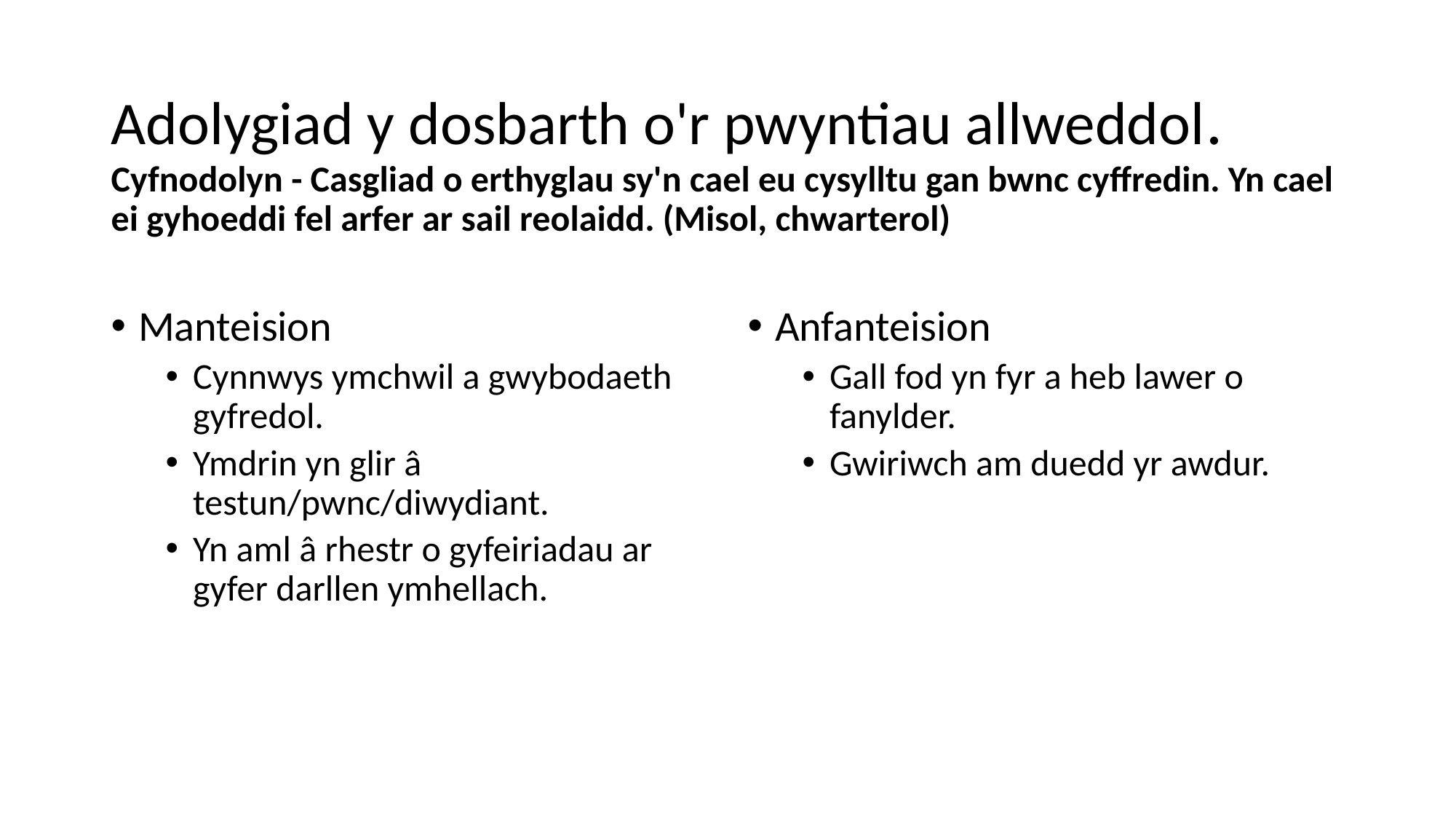

# Adolygiad y dosbarth o'r pwyntiau allweddol.
Cyfnodolyn - Casgliad o erthyglau sy'n cael eu cysylltu gan bwnc cyffredin. Yn cael ei gyhoeddi fel arfer ar sail reolaidd. (Misol, chwarterol)

Manteision
Cynnwys ymchwil a gwybodaeth gyfredol.
Ymdrin yn glir â testun/pwnc/diwydiant.
Yn aml â rhestr o gyfeiriadau ar gyfer darllen ymhellach.
Anfanteision
Gall fod yn fyr a heb lawer o fanylder.
Gwiriwch am duedd yr awdur.